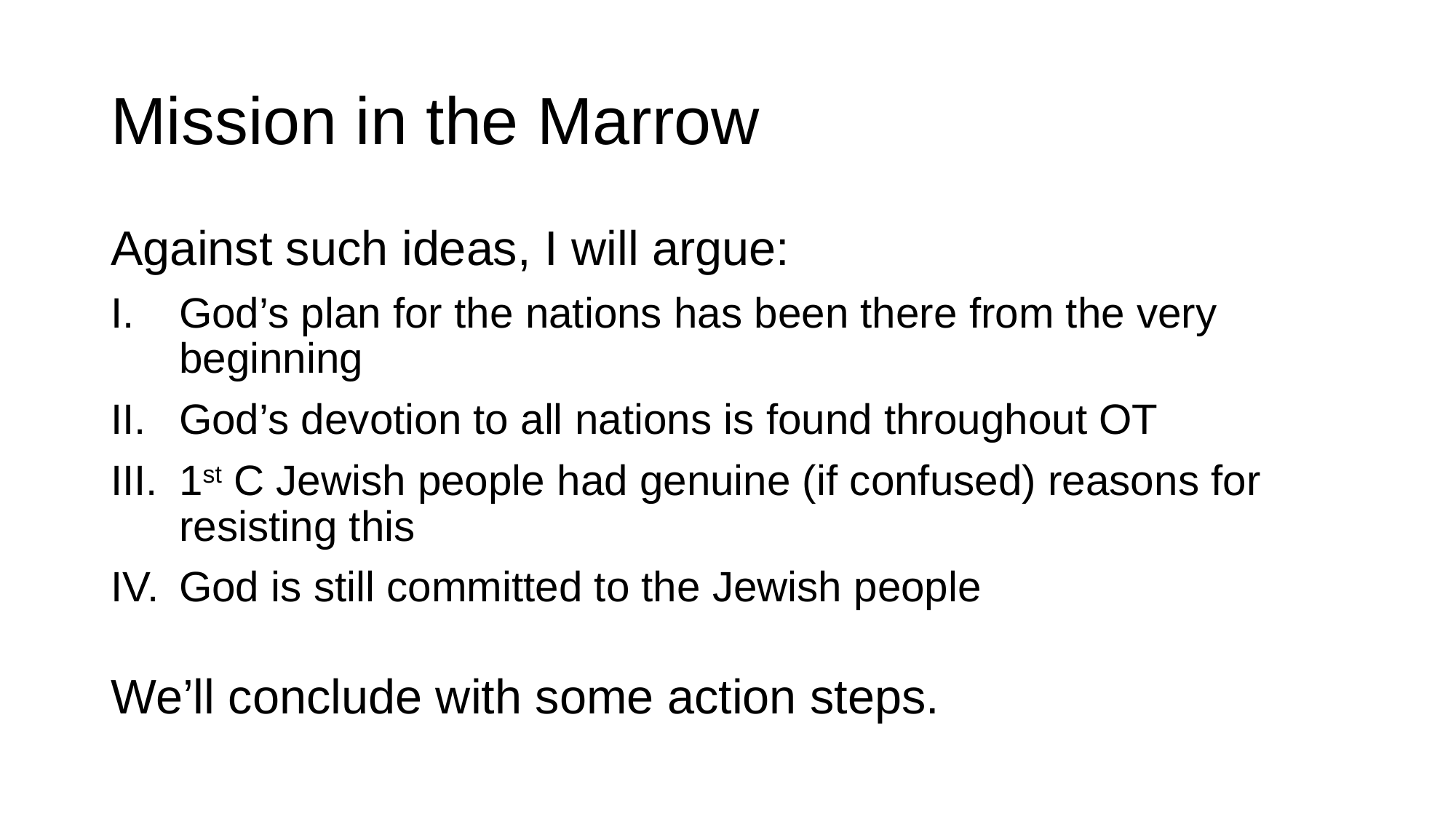

# Mission in the Marrow
Against such ideas, I will argue:
God’s plan for the nations has been there from the very beginning
God’s devotion to all nations is found throughout OT
1st C Jewish people had genuine (if confused) reasons for resisting this
God is still committed to the Jewish people
We’ll conclude with some action steps.